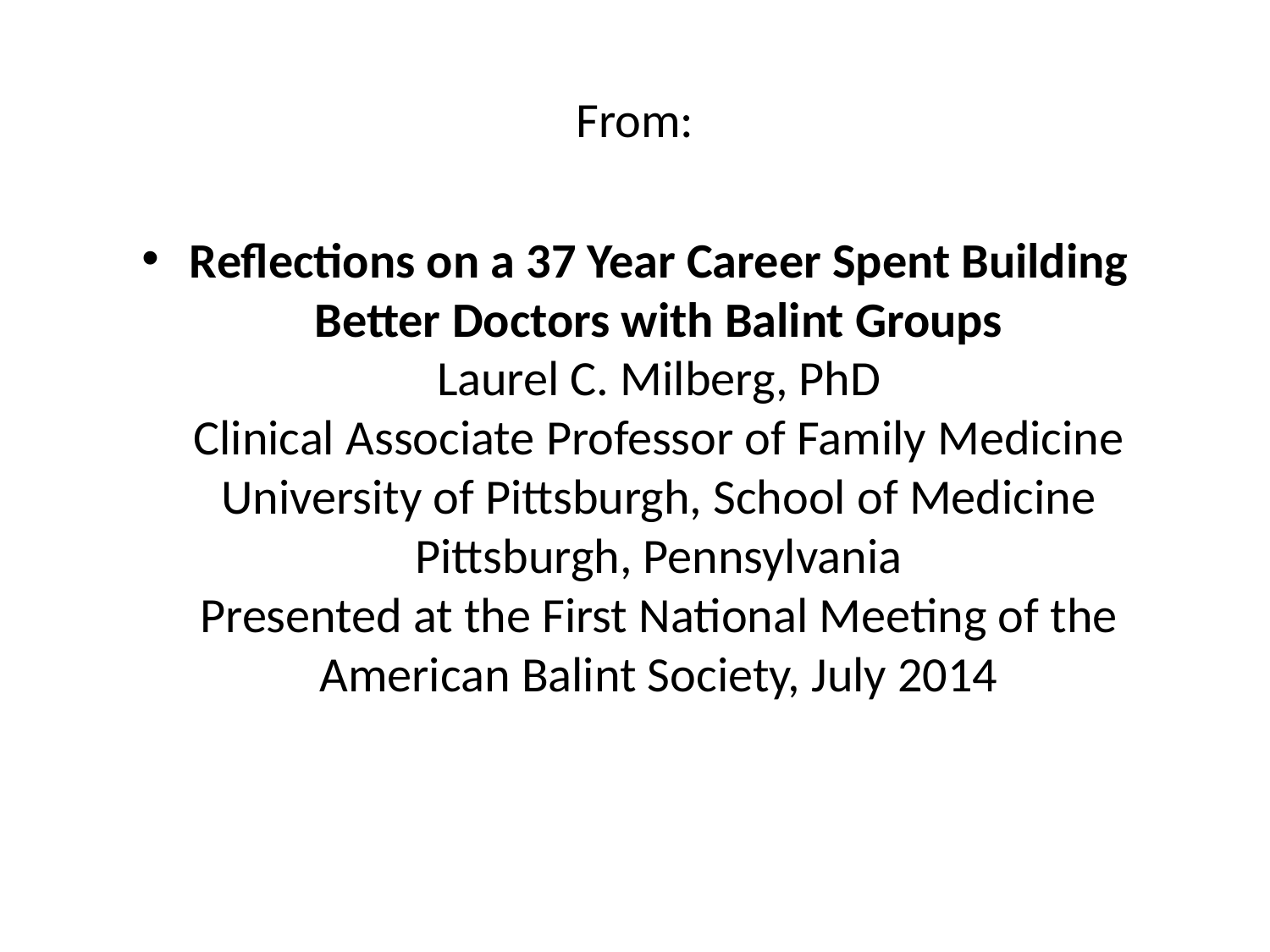

# From:
Reflections on a 37 Year Career Spent Building Better Doctors with Balint Groups
Laurel C. Milberg, PhD
Clinical Associate Professor of Family Medicine
University of Pittsburgh, School of Medicine
Pittsburgh, Pennsylvania
Presented at the First National Meeting of the American Balint Society, July 2014